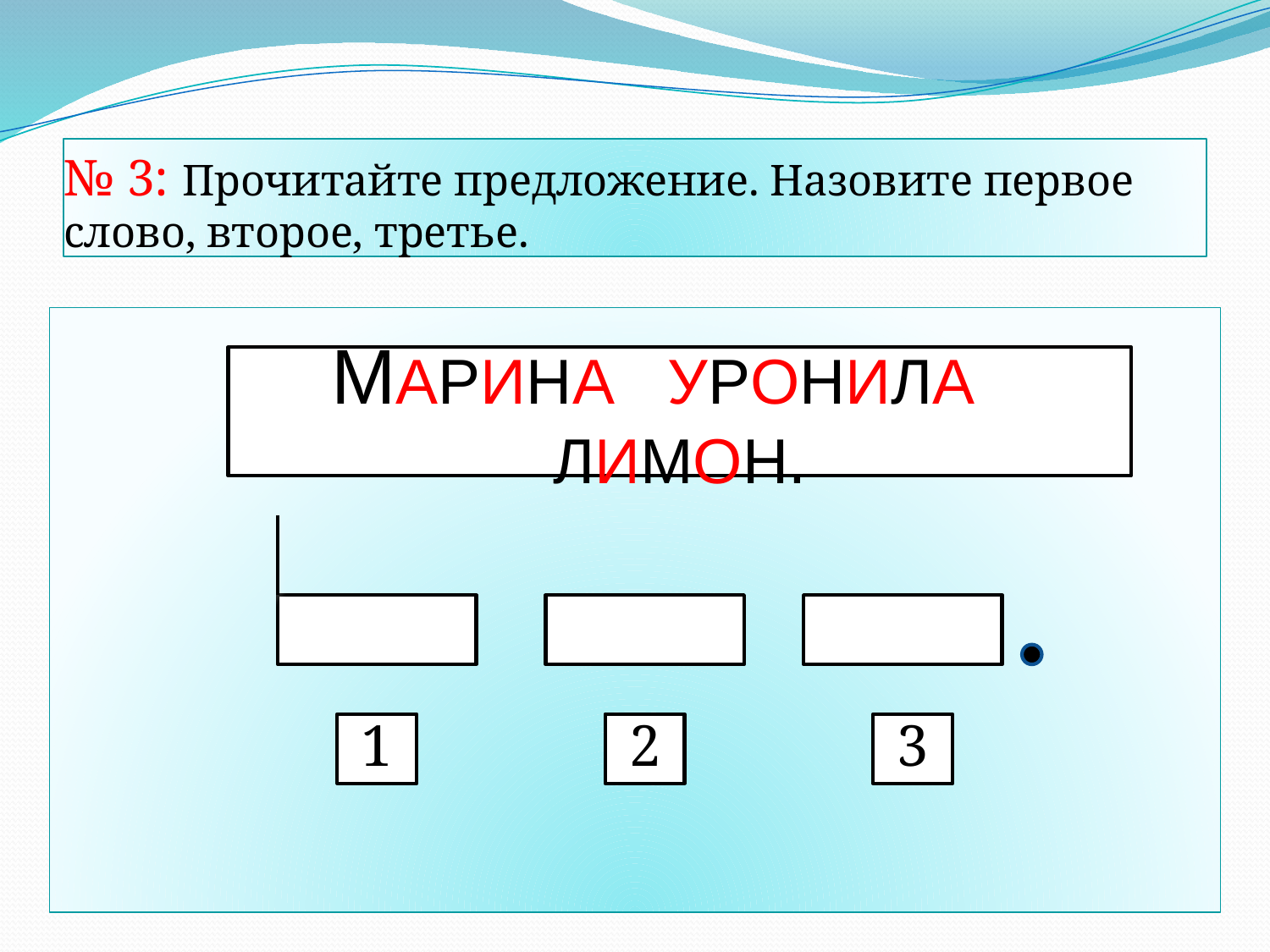

# № 3: Прочитайте предложение. Назовите первое слово, второе, третье.

МАРИНА   УРОНИЛА    ЛИМОН.

1
2
3